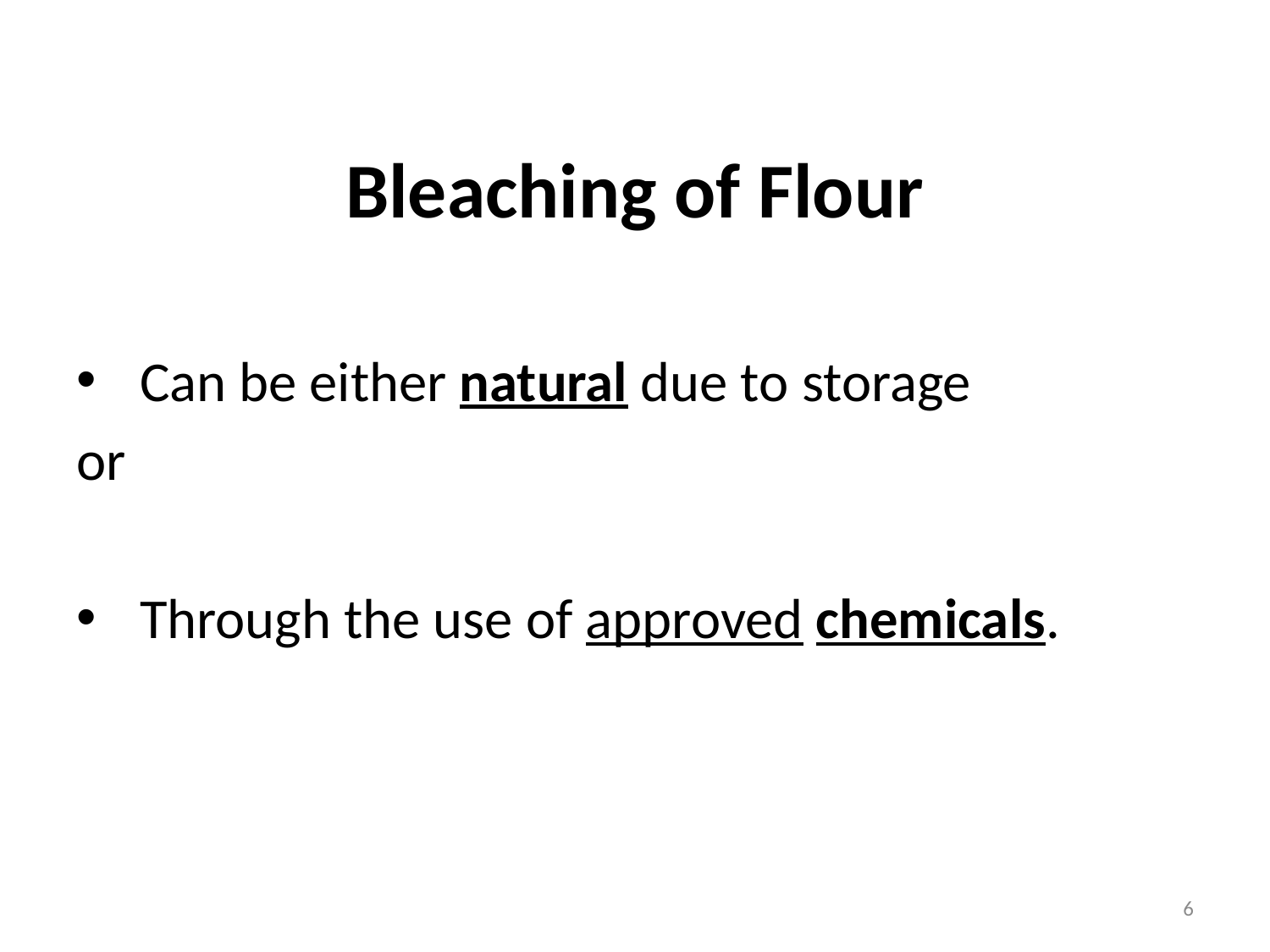

# Bleaching of Flour
Can be either natural due to storage
or

Through the use of approved chemicals.
6